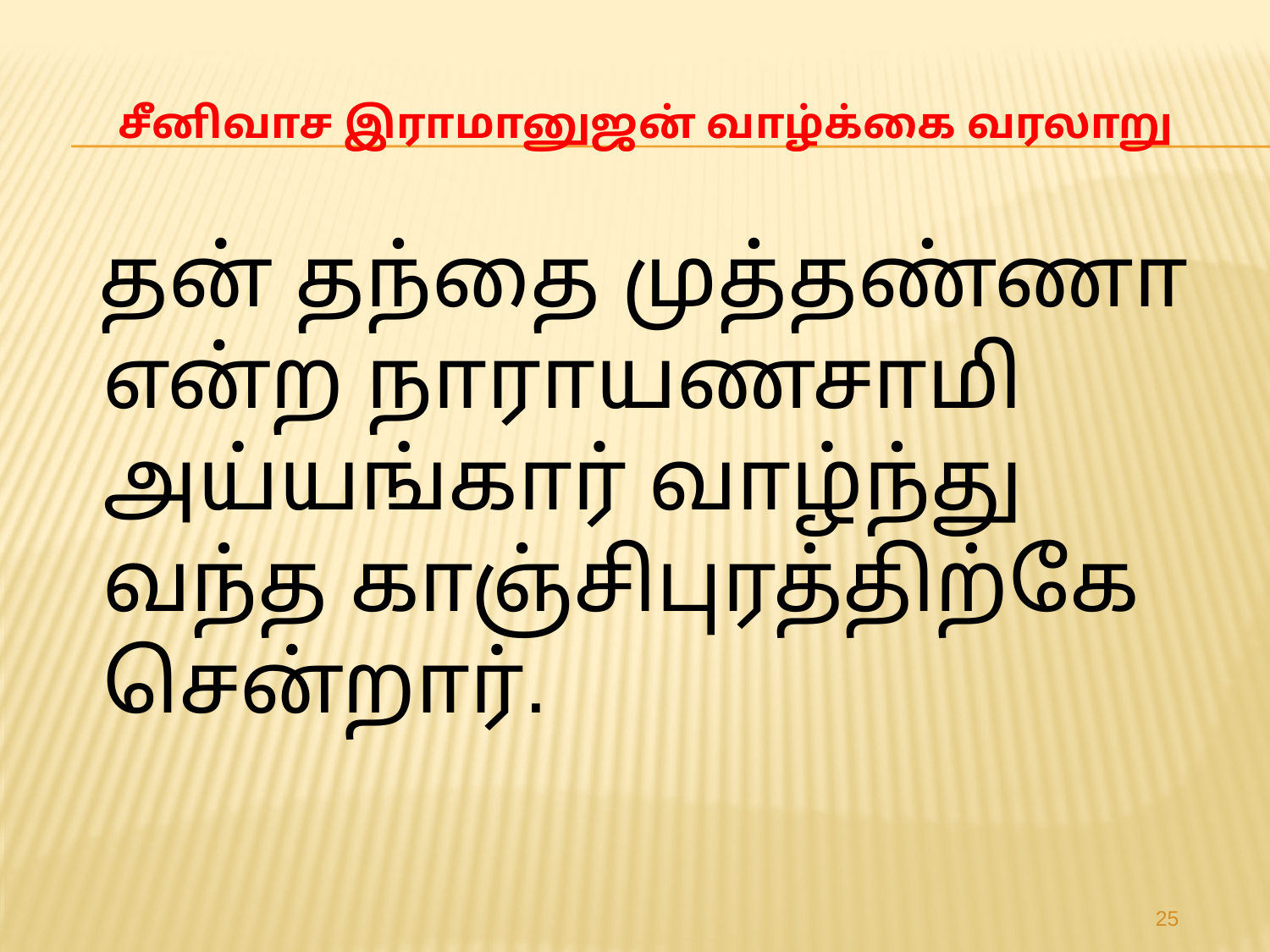

# சீனிவாச இராமானுஜன் வாழ்க்கை வரலாறு
  தன் தந்தை முத்தண்ணா என்ற நாராயணசாமி அய்யங்கார் வாழ்ந்து வந்த காஞ்சிபுரத்திற்கே சென்றார்.

25